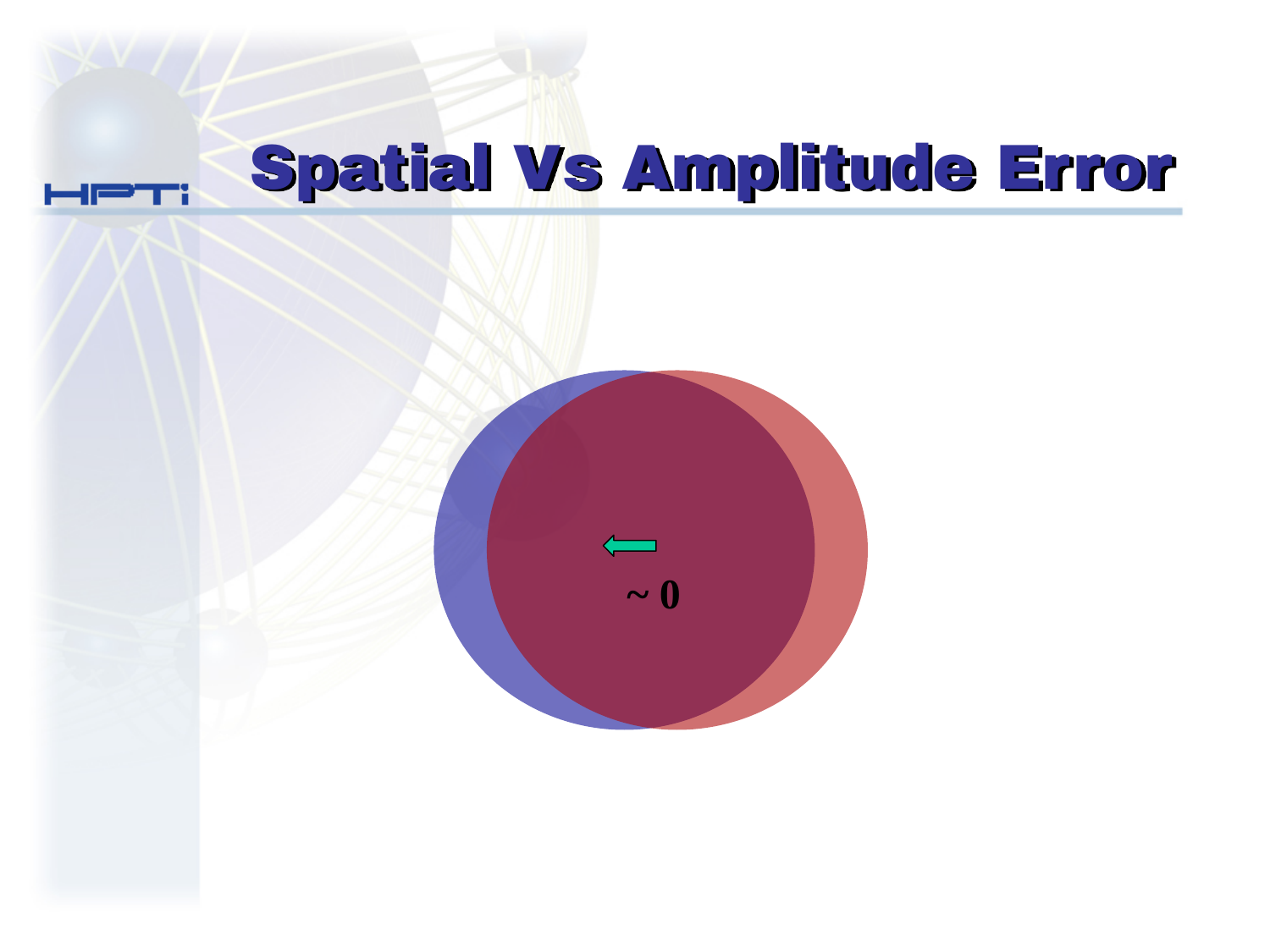

# Spatial Vs Amplitude Error

~ 0